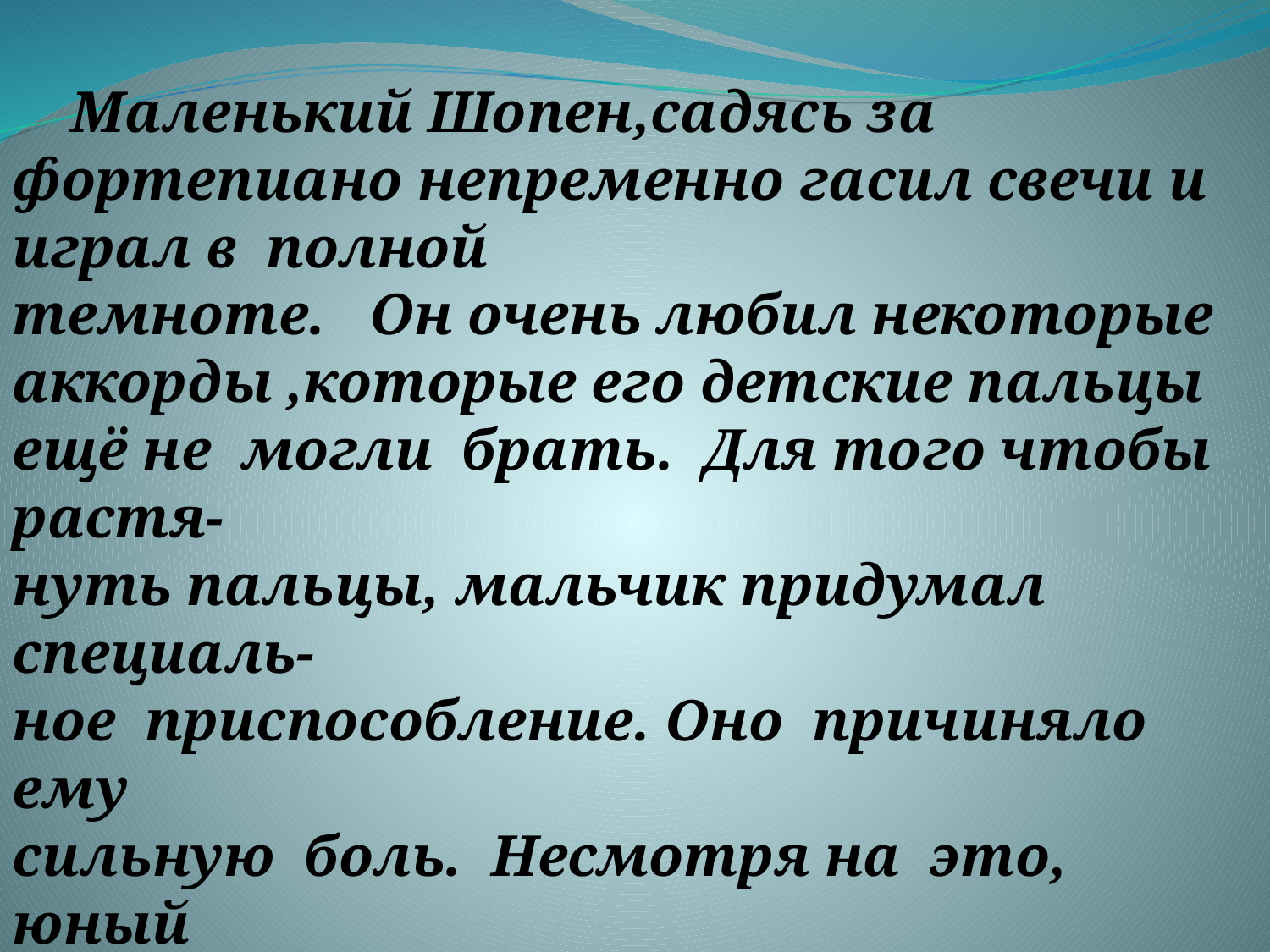

Маленький Шопен,садясь за фортепиано непременно гасил свечи и играл в  полной
темноте.   Он очень любил некоторые аккорды ,которые его детские пальцы ещё не  могли  брать.  Для того чтобы растя-
нуть пальцы, мальчик придумал специаль-
ное  приспособление. Оно  причиняло  ему
сильную  боль.  Несмотря на  это, юный
пианист носил его постоянно, не снимая
даже  ночью. Иногда  маленький  Шопен
вскакивал  ночью и брал на фортепиано несколько аккордов.